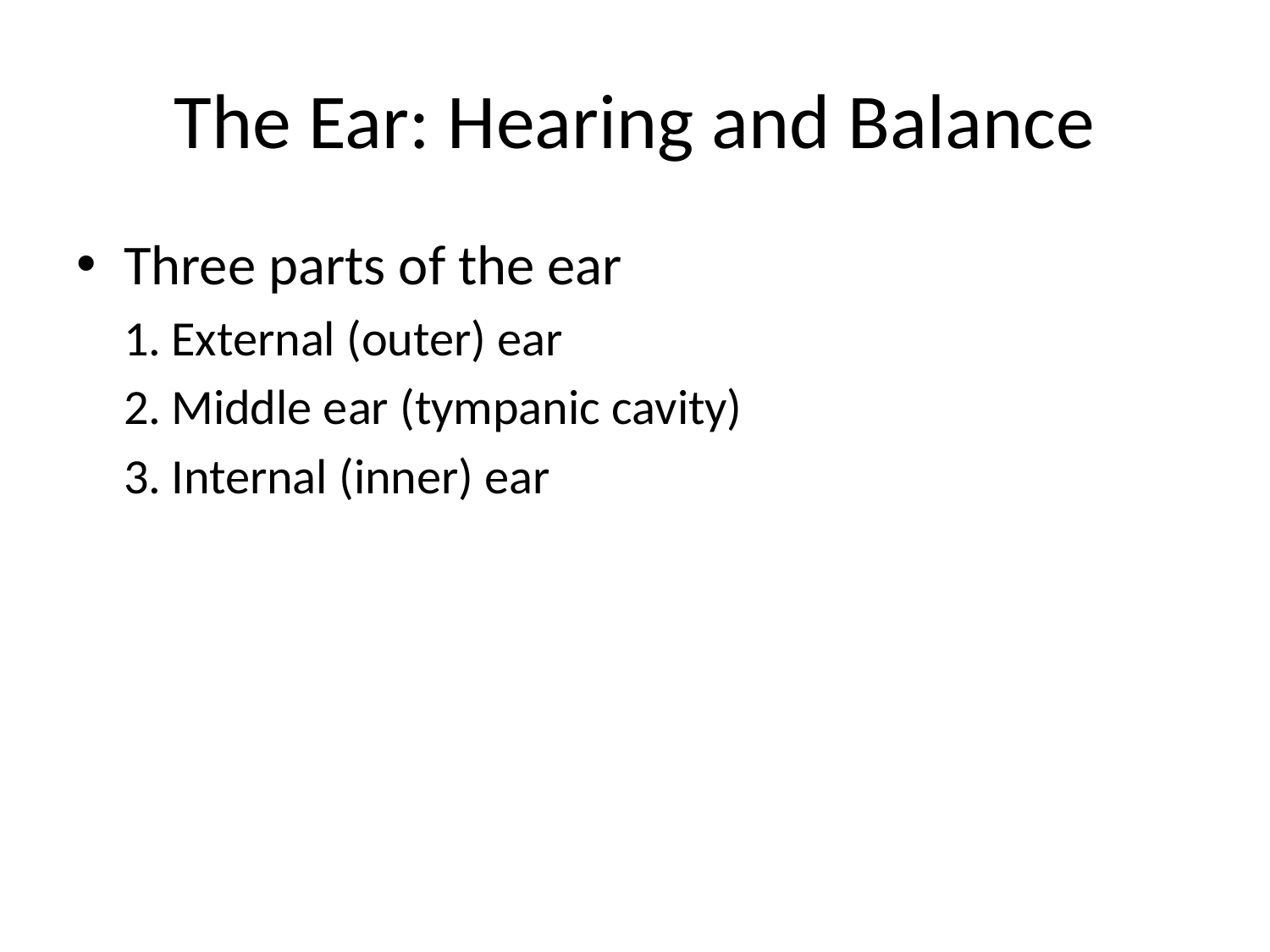

# The Ear: Hearing and Balance
Three parts of the ear
External (outer) ear
Middle ear (tympanic cavity)
Internal (inner) ear